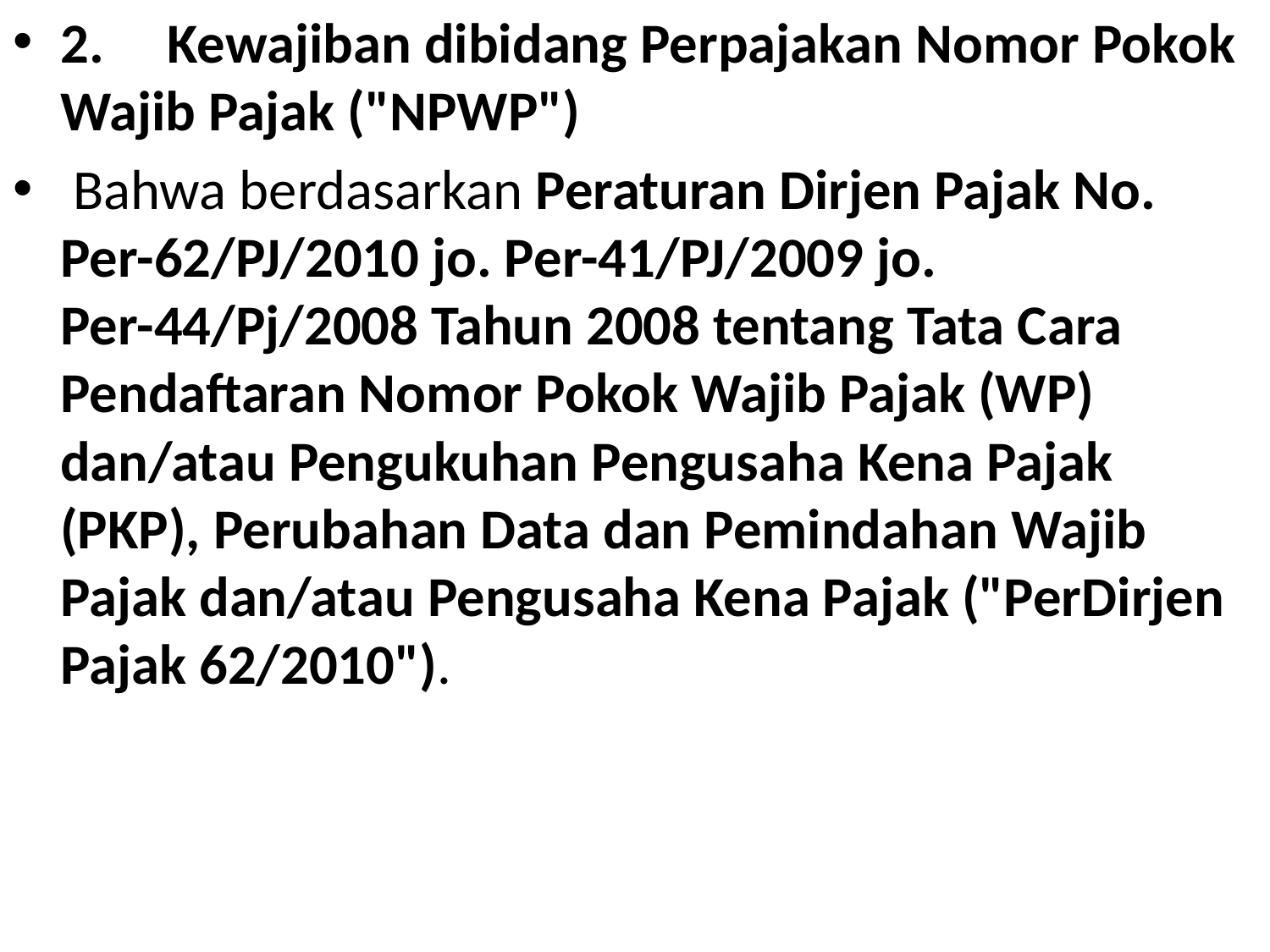

2.     Kewajiban dibidang Perpajakan Nomor Pokok Wajib Pajak ("NPWP")
 Bahwa berdasarkan Peraturan Dirjen Pajak No. Per-62/PJ/2010 jo. Per-41/PJ/2009 jo. Per-44/Pj/2008 Tahun 2008 tentang Tata Cara Pendaftaran Nomor Pokok Wajib Pajak (WP) dan/atau Pengukuhan Pengusaha Kena Pajak (PKP), Perubahan Data dan Pemindahan Wajib Pajak dan/atau Pengusaha Kena Pajak ("PerDirjen Pajak 62/2010").